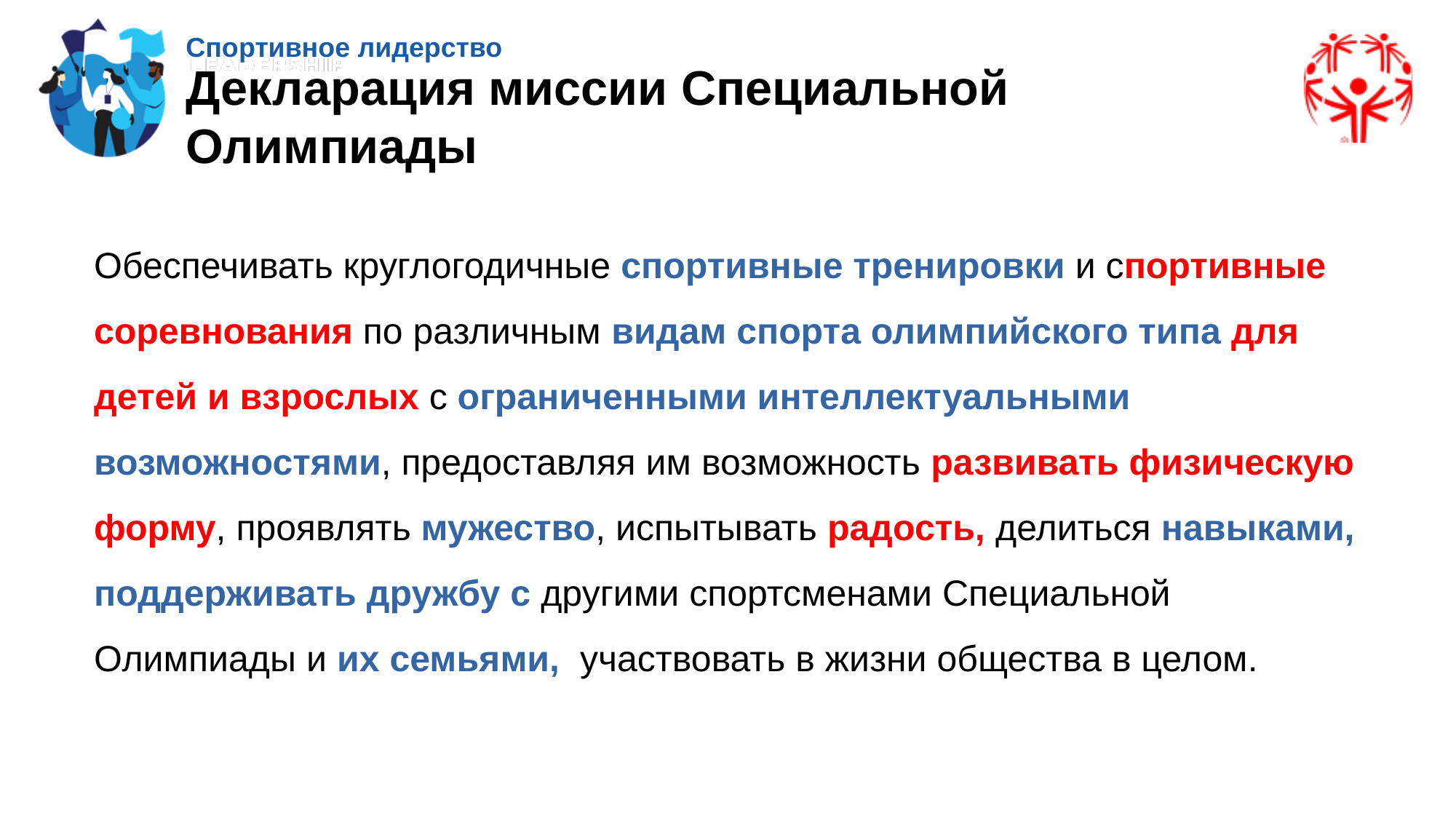

Декларация миссии Специальной Олимпиады
Обеспечивать круглогодичные спортивные тренировки и спортивные соревнования по различным видам спорта олимпийского типа для детей и взрослых с ограниченными интеллектуальными возможностями, предоставляя им возможность развивать физическую форму, проявлять мужество, испытывать радость, делиться навыками, поддерживать дружбу с другими спортсменами Специальной Олимпиады и их семьями,  участвовать в жизни общества в целом.